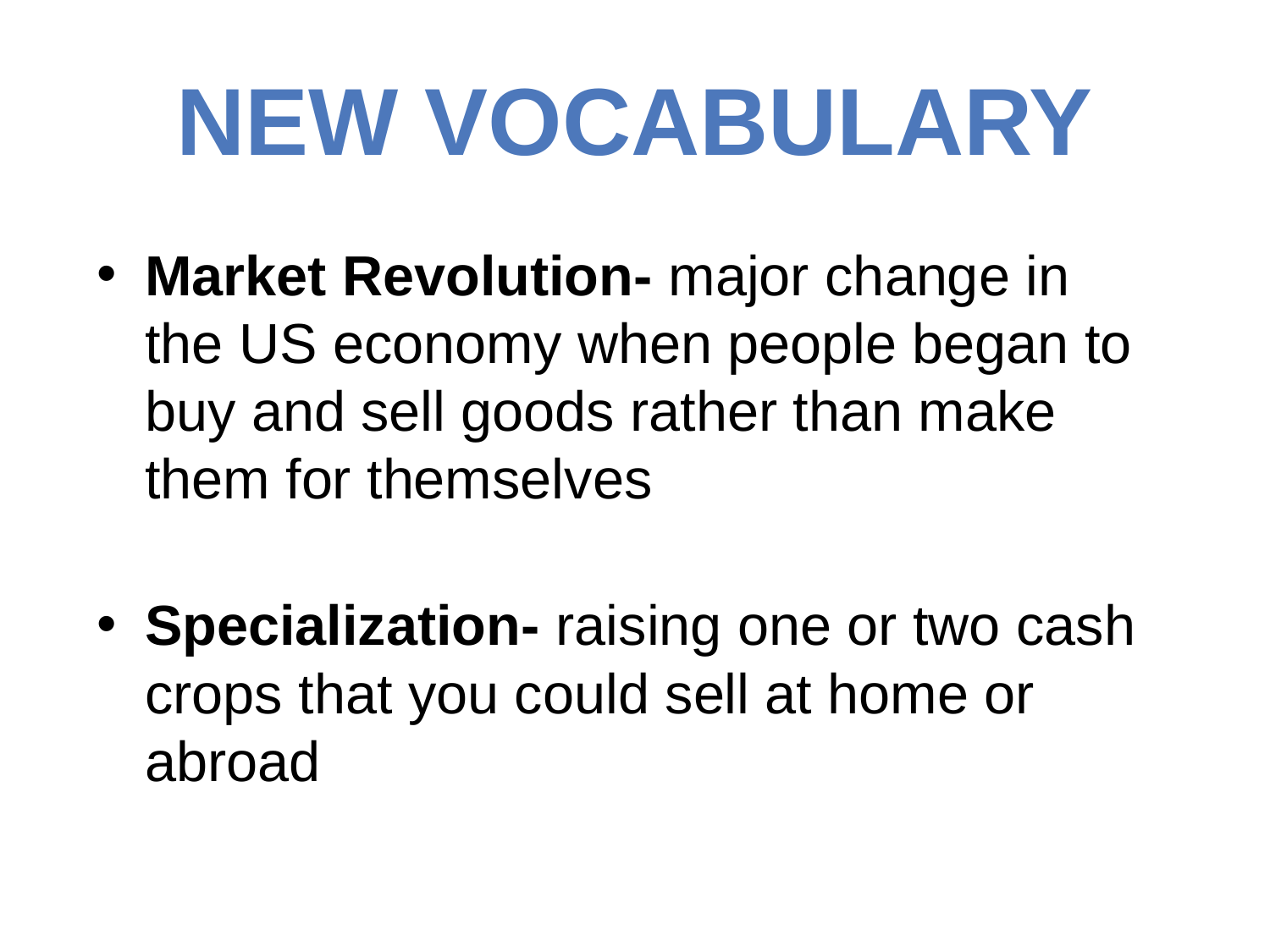

# New Vocabulary

Market Revolution- major change in the US economy when people began to buy and sell goods rather than make them for themselves
Specialization- raising one or two cash crops that you could sell at home or abroad